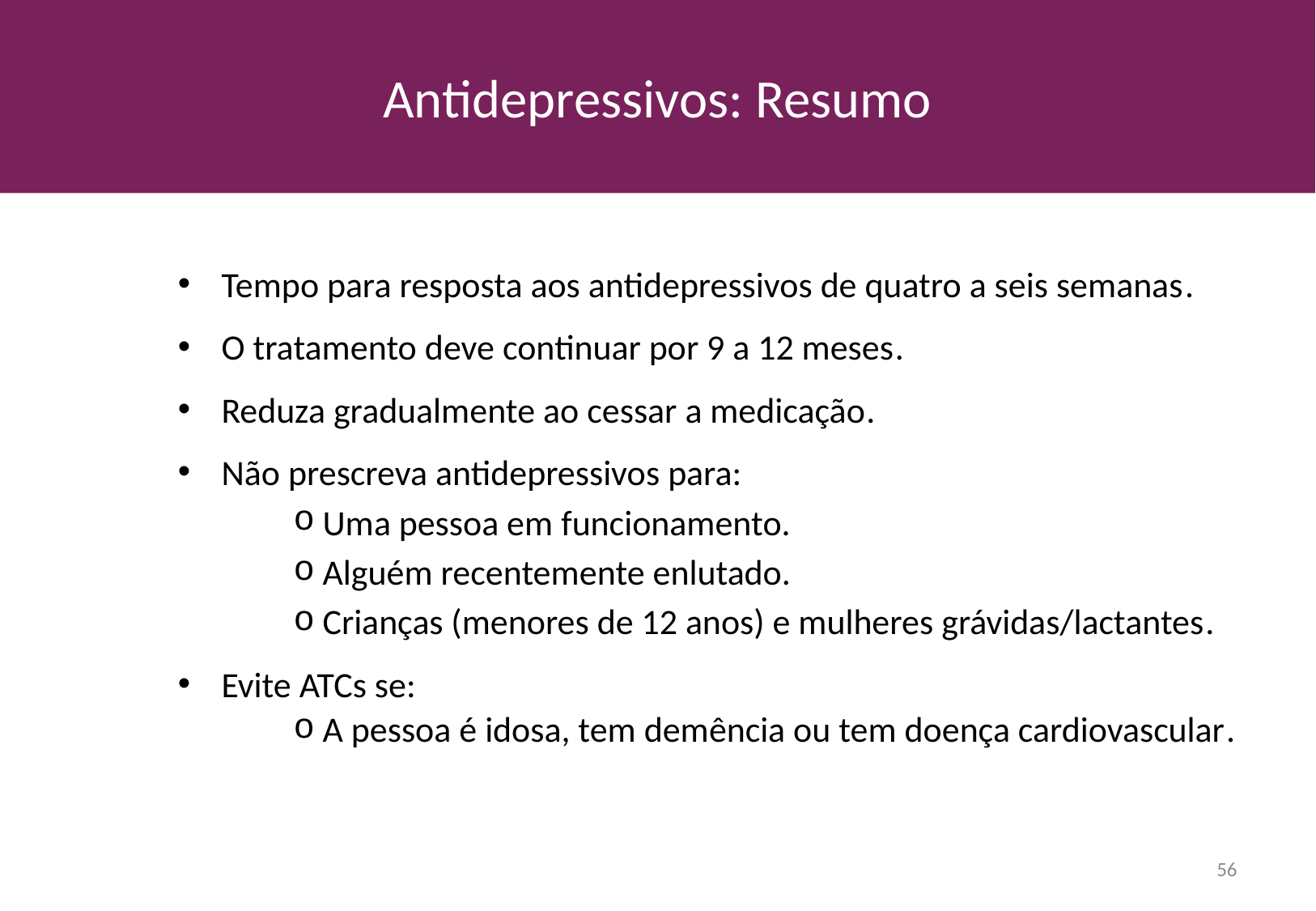

# Antidepressivos: Resumo
Tempo para resposta aos antidepressivos de quatro a seis semanas.
O tratamento deve continuar por 9 a 12 meses.
Reduza gradualmente ao cessar a medicação.
Não prescreva antidepressivos para:
Uma pessoa em funcionamento.
Alguém recentemente enlutado.
Crianças (menores de 12 anos) e mulheres grávidas/lactantes.
Evite ATCs se:
A pessoa é idosa, tem demência ou tem doença cardiovascular.
56